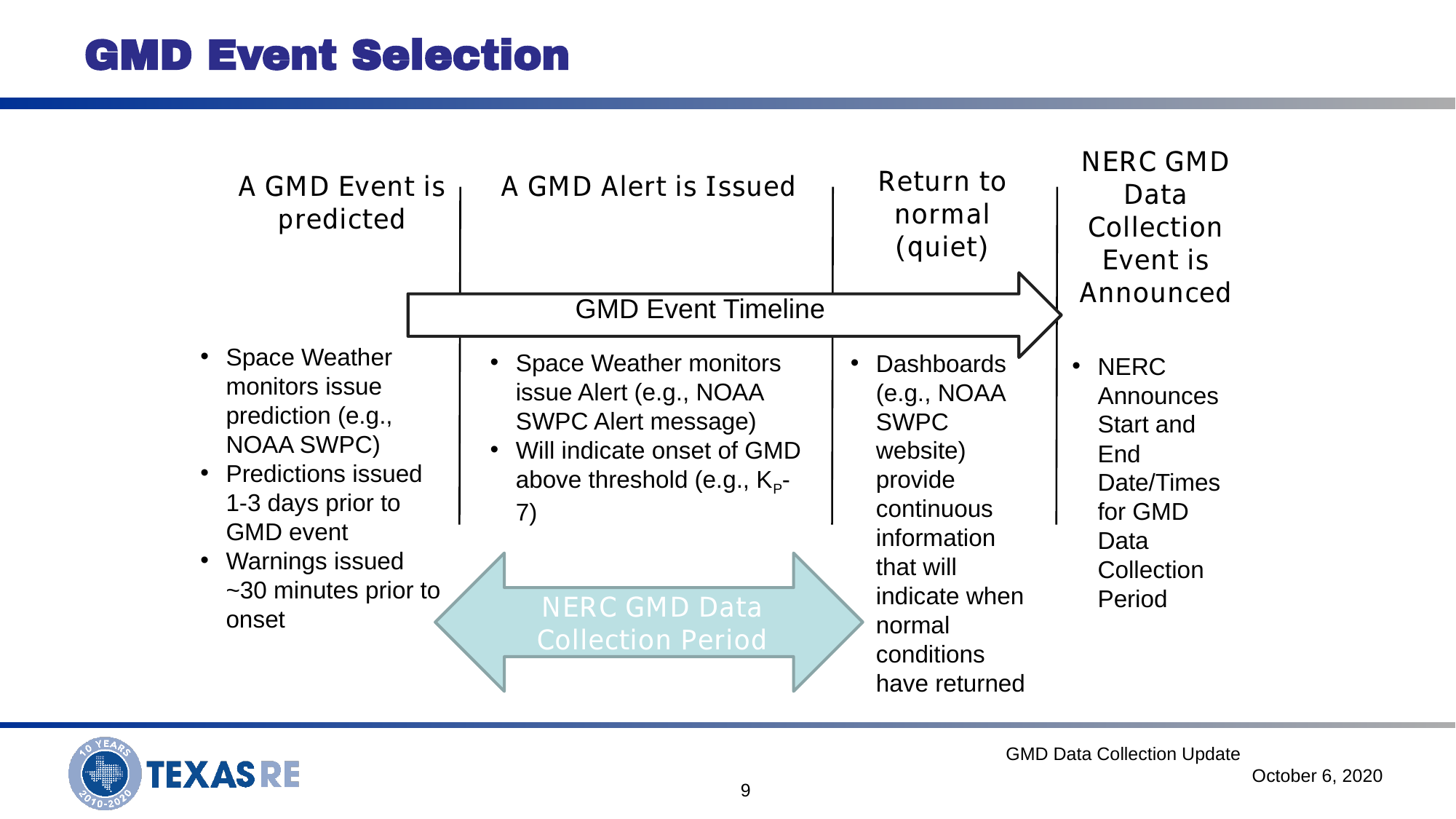

# Data Collection Events
GMD Event Selection
NERC GMD Data Collection Event is Announced
Return to normal (quiet)
A GMD Alert is Issued
A GMD Event is predicted

GMD Event Timeline
Space Weather monitors issue prediction (e.g., NOAA SWPC)
Predictions issued 1-3 days prior to GMD event
Warnings issued ~30 minutes prior to onset
Space Weather monitors issue Alert (e.g., NOAA SWPC Alert message)
Will indicate onset of GMD above threshold (e.g., KP-7)
Dashboards (e.g., NOAA SWPC website) provide continuous information that will indicate when normal conditions have returned
NERC Announces Start and End Date/Times for GMD Data Collection Period

NERC GMD Data Collection Period
GMD Data Collection Update                                                          October 6, 2020